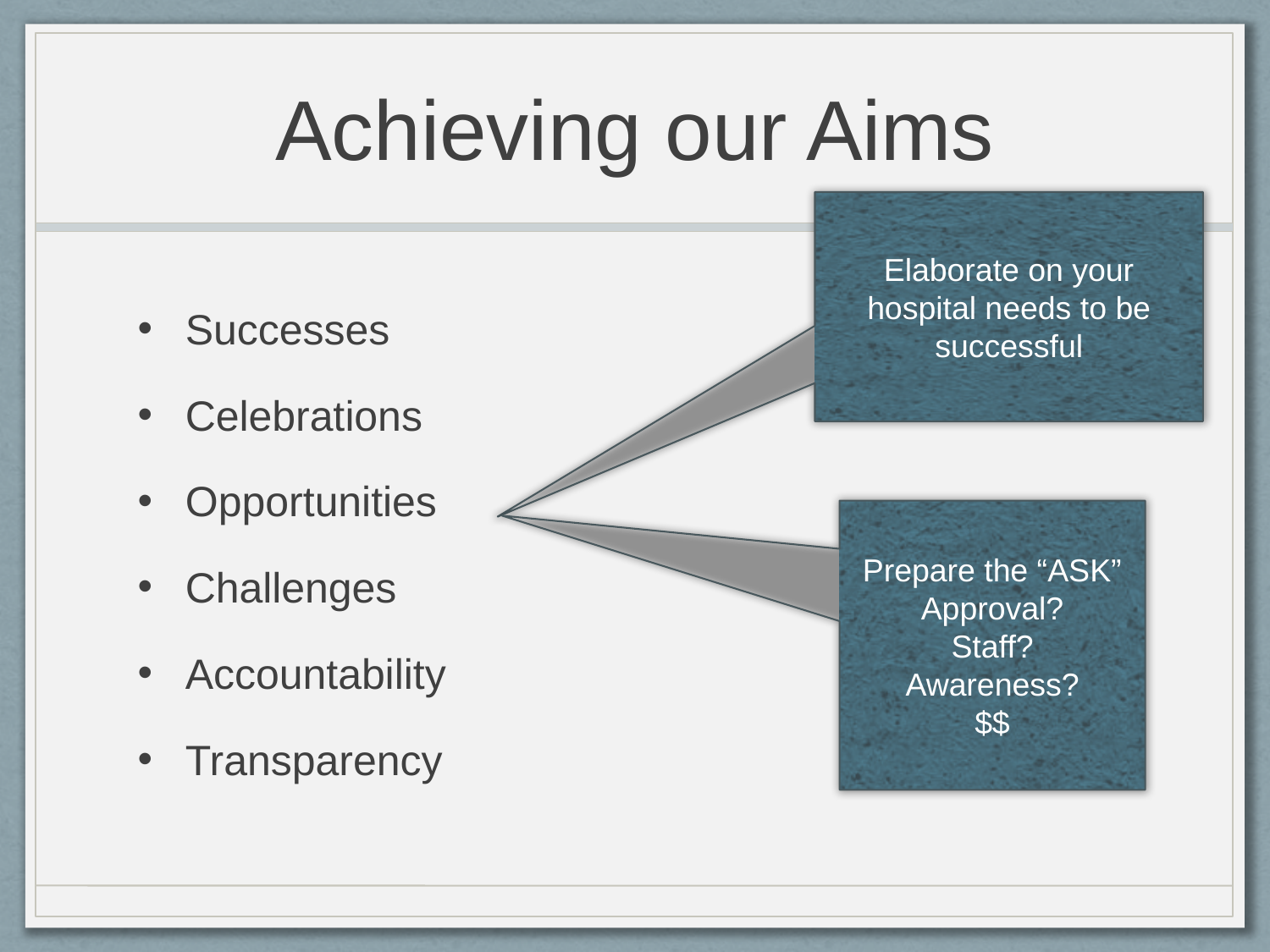

# Achieving our Aims
Elaborate on your hospital needs to be successful
Successes
Celebrations
Opportunities
Challenges
Accountability
Transparency
Prepare the “ASK”
Approval?
Staff?
Awareness?
$$